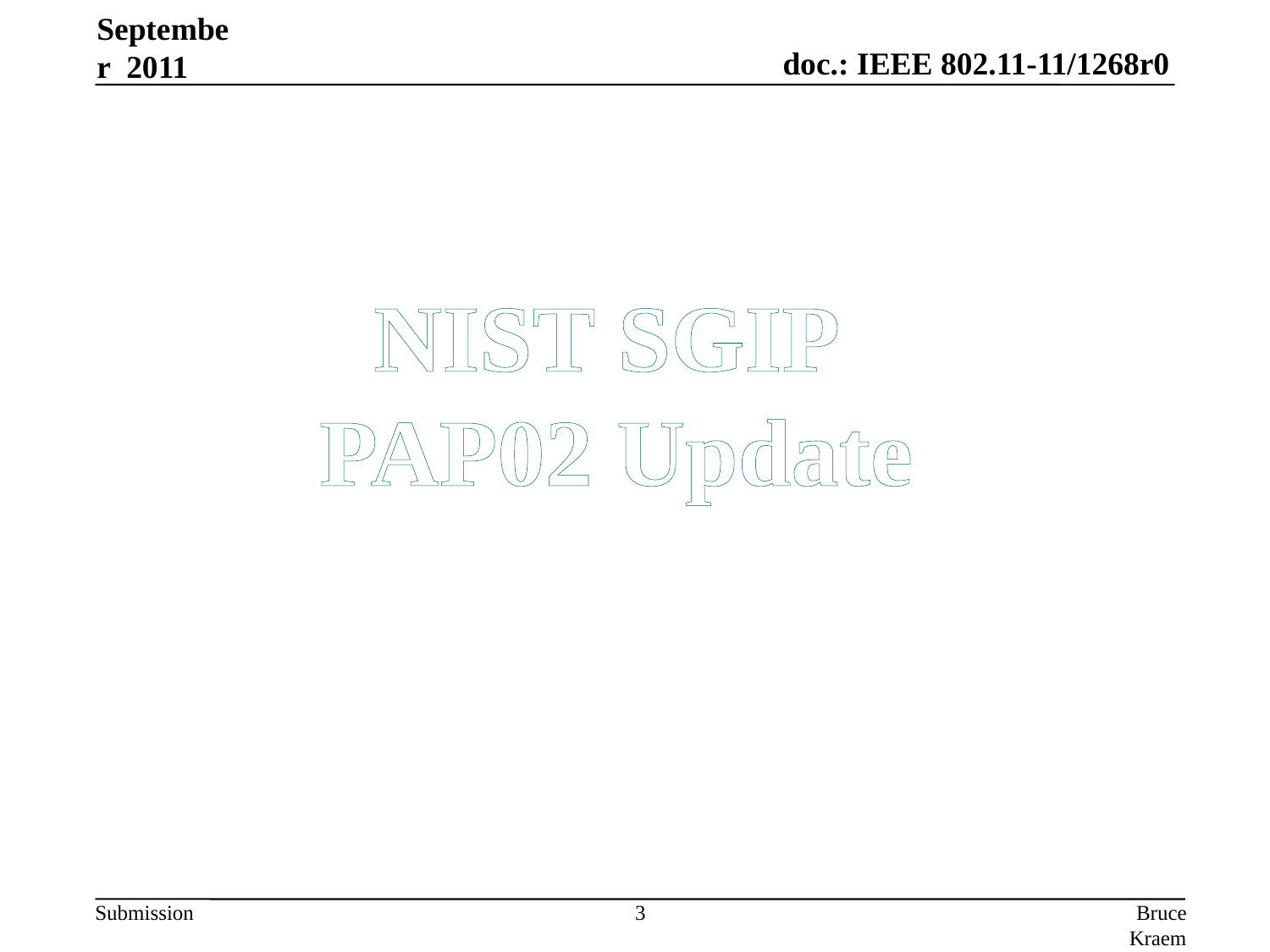

September  2011
NIST SGIP
PAP02 Update
3
Bruce Kraemer, Marvell